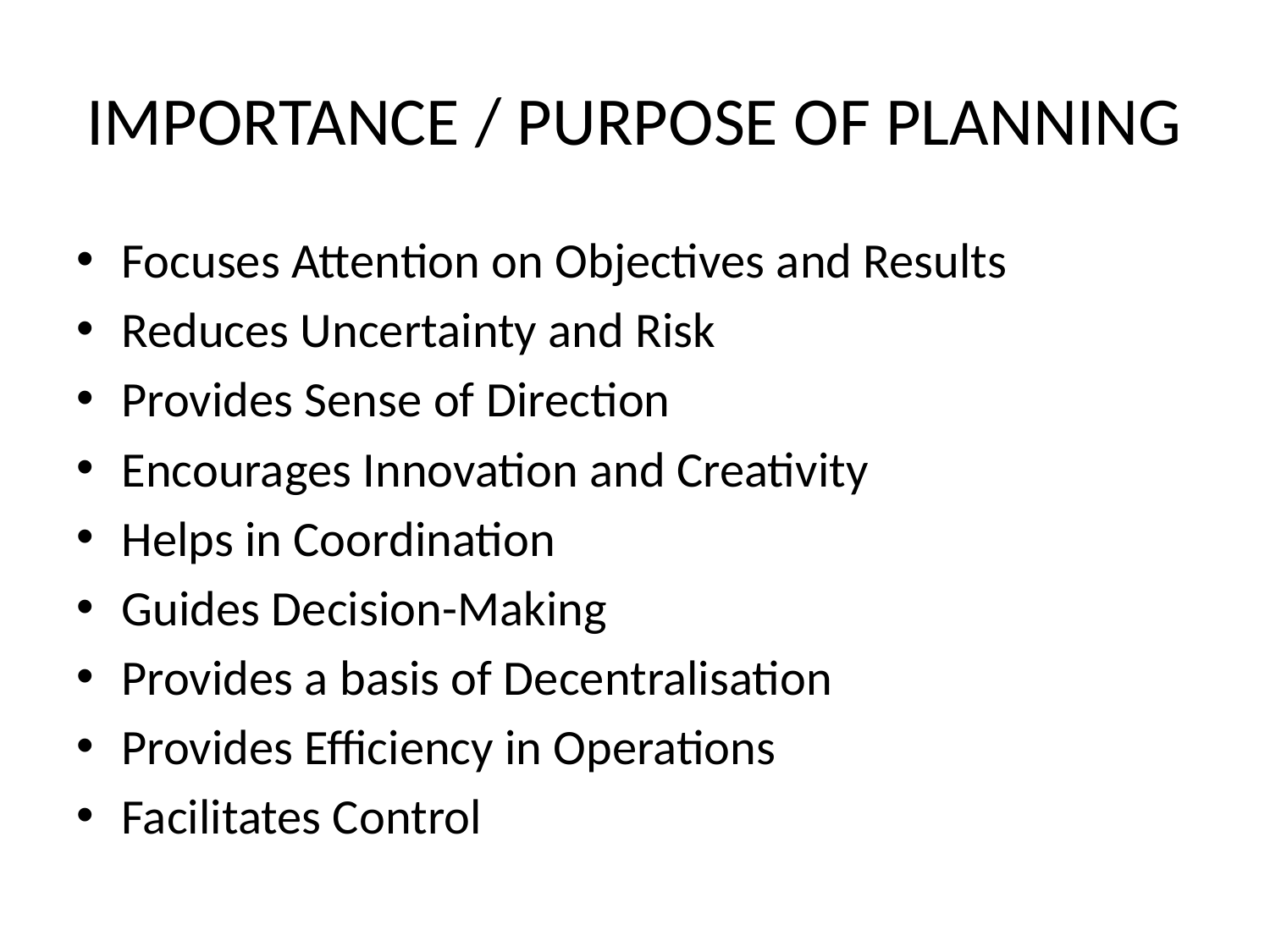

# IMPORTANCE / PURPOSE OF PLANNING
Focuses Attention on Objectives and Results
Reduces Uncertainty and Risk
Provides Sense of Direction
Encourages Innovation and Creativity
Helps in Coordination
Guides Decision-Making
Provides a basis of Decentralisation
Provides Efficiency in Operations
Facilitates Control